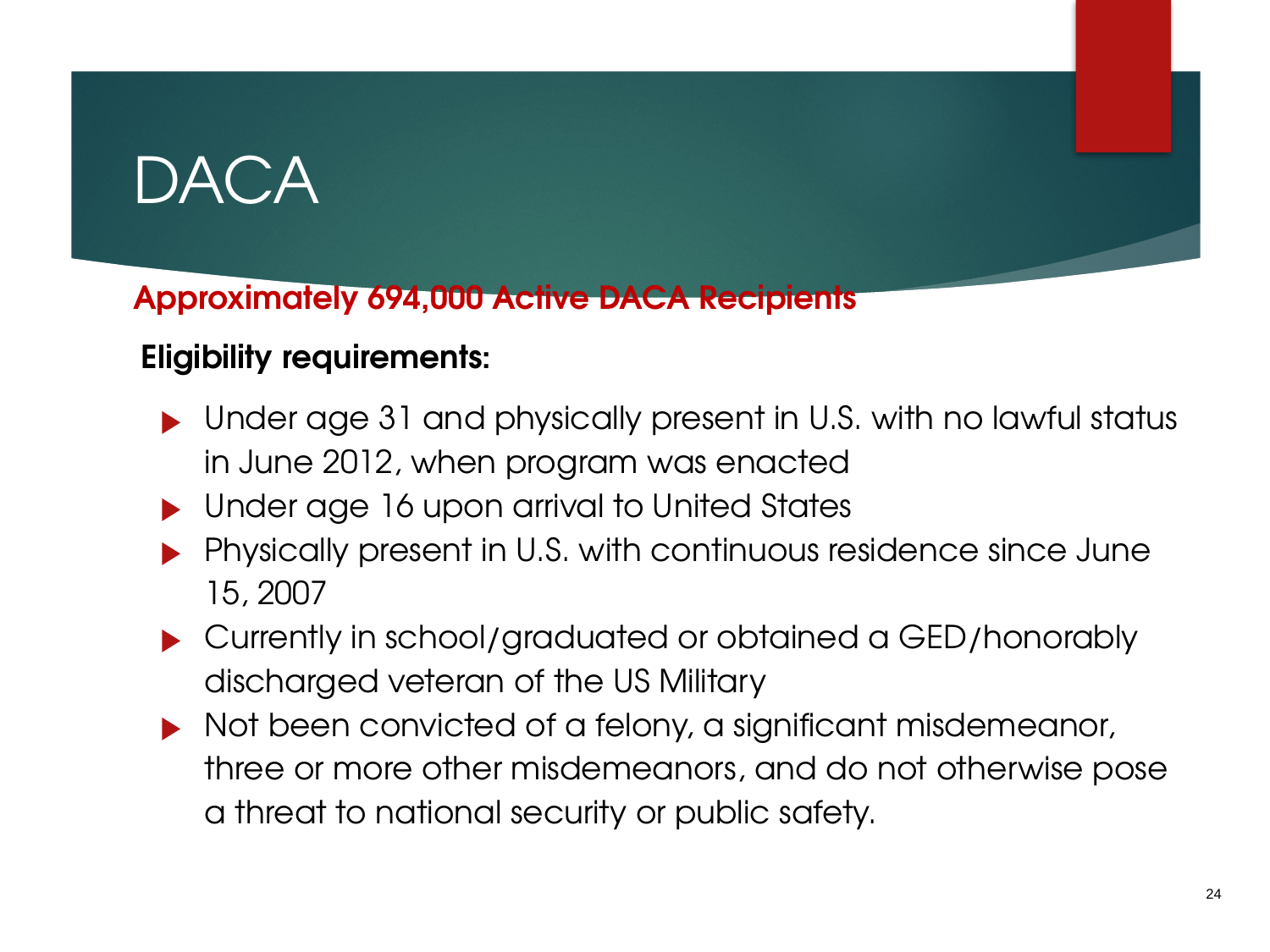

# DACA
Approximately 694,000 Active DACA Recipients
Eligibility requirements:
Under age 31 and physically present in U.S. with no lawful status in June 2012, when program was enacted
Under age 16 upon arrival to United States
Physically present in U.S. with continuous residence since June 15, 2007
Currently in school/graduated or obtained a GED/honorably discharged veteran of the US Military
Not been convicted of a felony, a significant misdemeanor, three or more other misdemeanors, and do not otherwise pose a threat to national security or public safety.